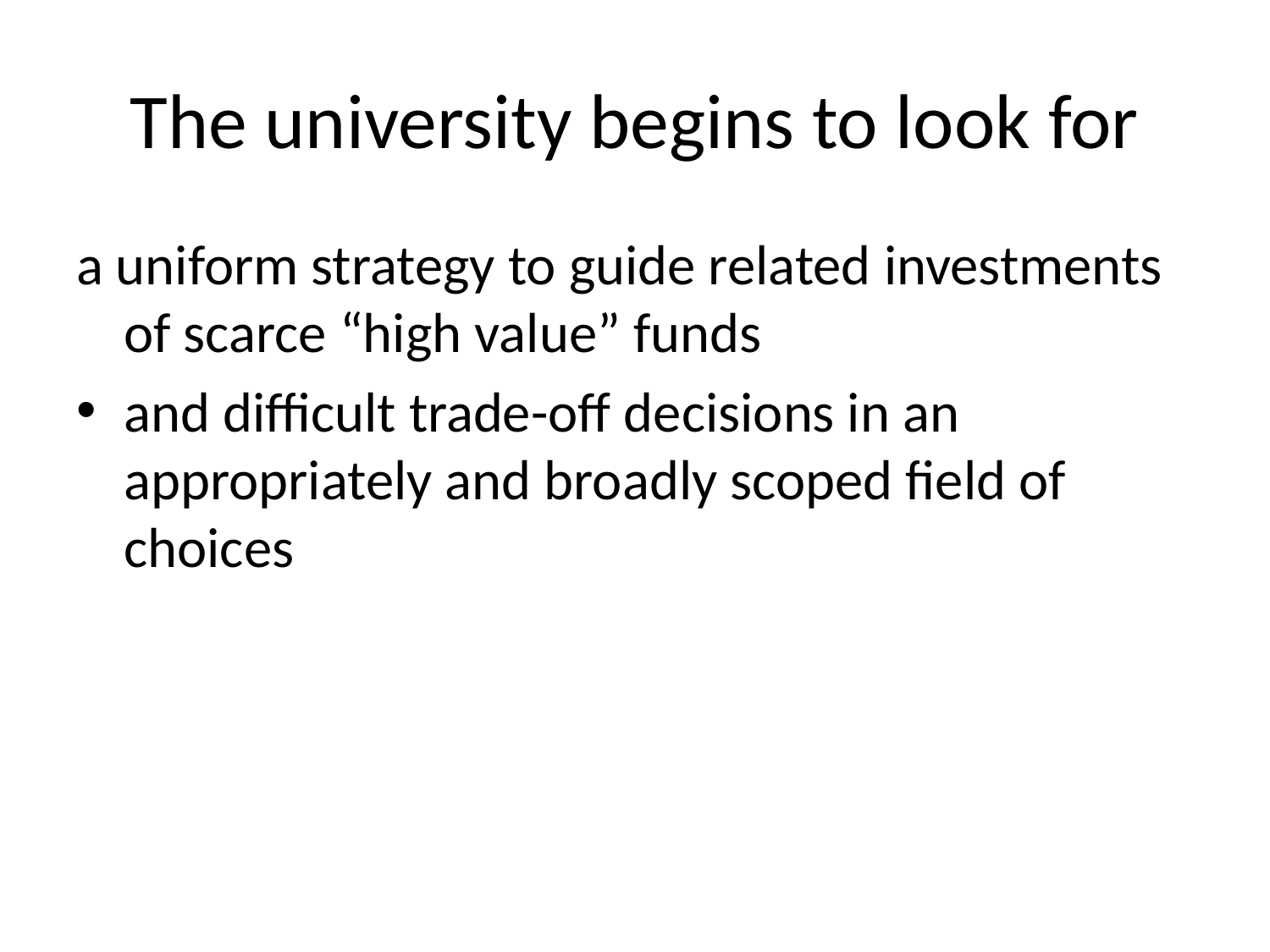

# The university begins to look for
a uniform strategy to guide related investments of scarce “high value” funds
and difficult trade-off decisions in an appropriately and broadly scoped field of choices